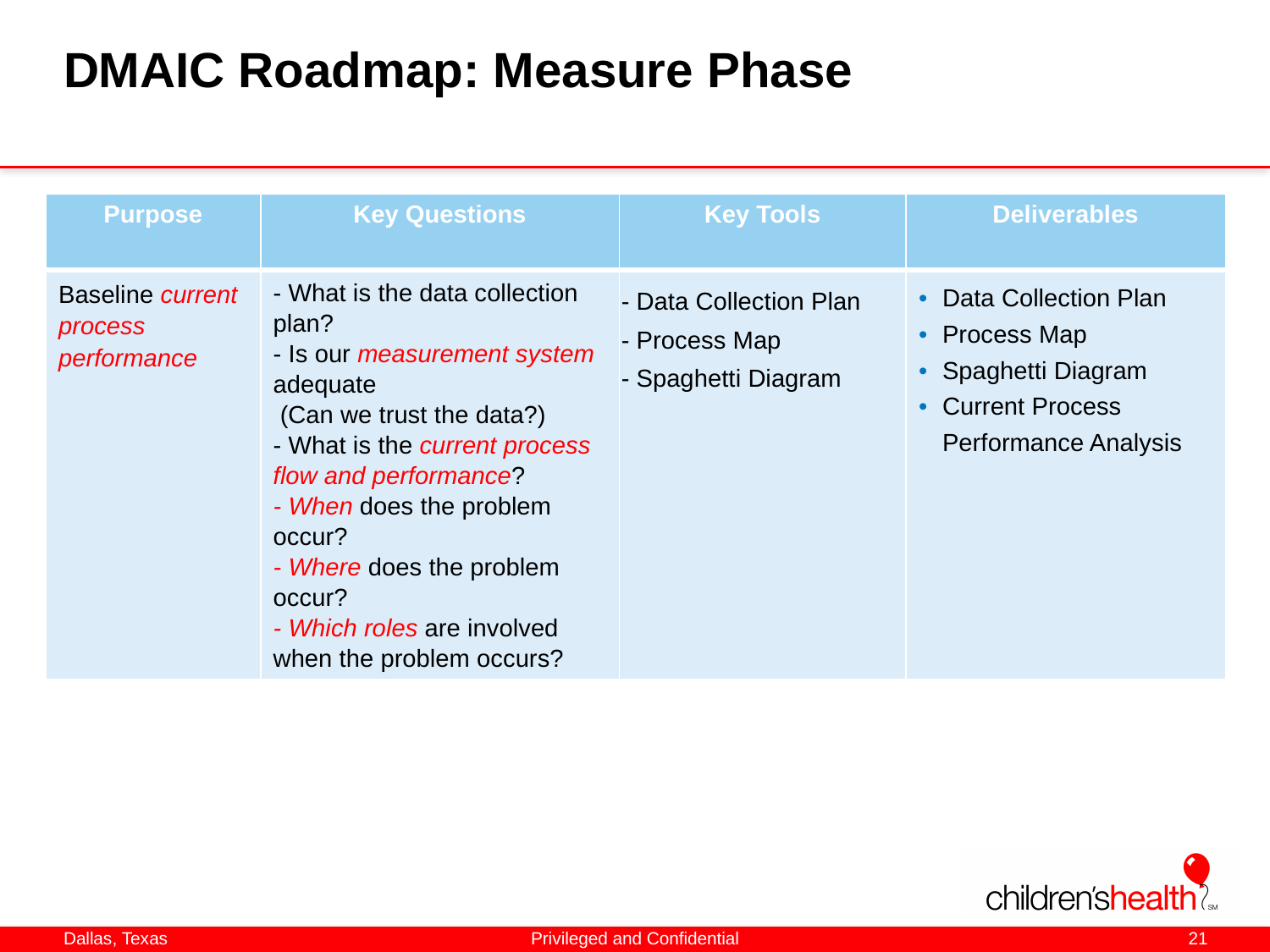

# DMAIC Roadmap: Measure Phase
| Purpose | Key Questions | Key Tools | Deliverables |
| --- | --- | --- | --- |
| Baseline current process performance | - What is the data collection plan? - Is our measurement system adequate (Can we trust the data?) - What is the current process flow and performance? - When does the problem occur? - Where does the problem occur? - Which roles are involved when the problem occurs? |  | Data Collection Plan Process Map Spaghetti Diagram Current Process Performance Analysis |
- Data Collection Plan
- Process Map
- Spaghetti Diagram
Privileged and Confidential
21